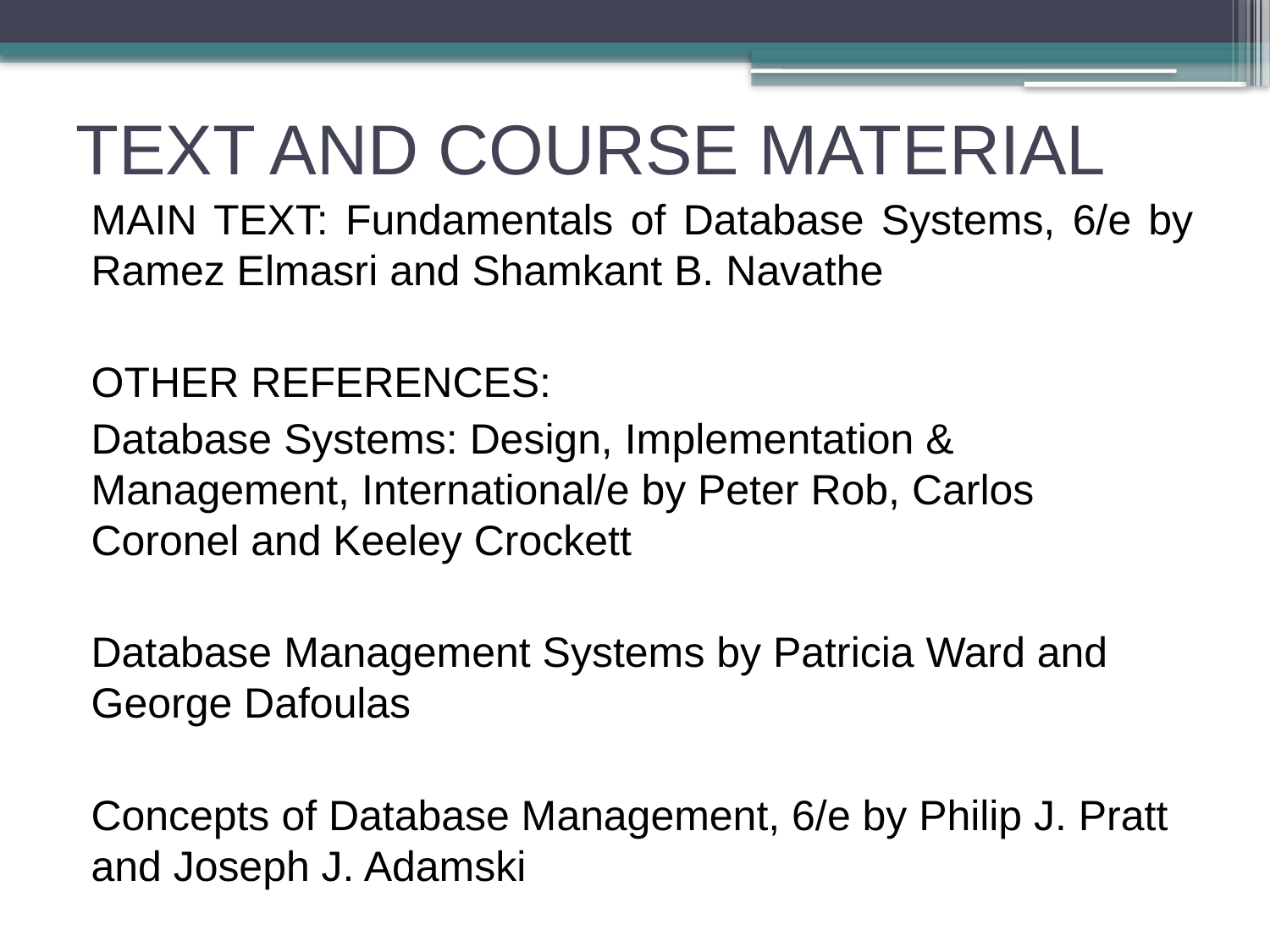

# TEXT AND COURSE MATERIAL
MAIN TEXT: Fundamentals of Database Systems, 6/e by Ramez Elmasri and Shamkant B. Navathe

OTHER REFERENCES:
Database Systems: Design, Implementation & Management, International/e by Peter Rob, Carlos Coronel and Keeley Crockett

Database Management Systems by Patricia Ward and George Dafoulas

Concepts of Database Management, 6/e by Philip J. Pratt and Joseph J. Adamski